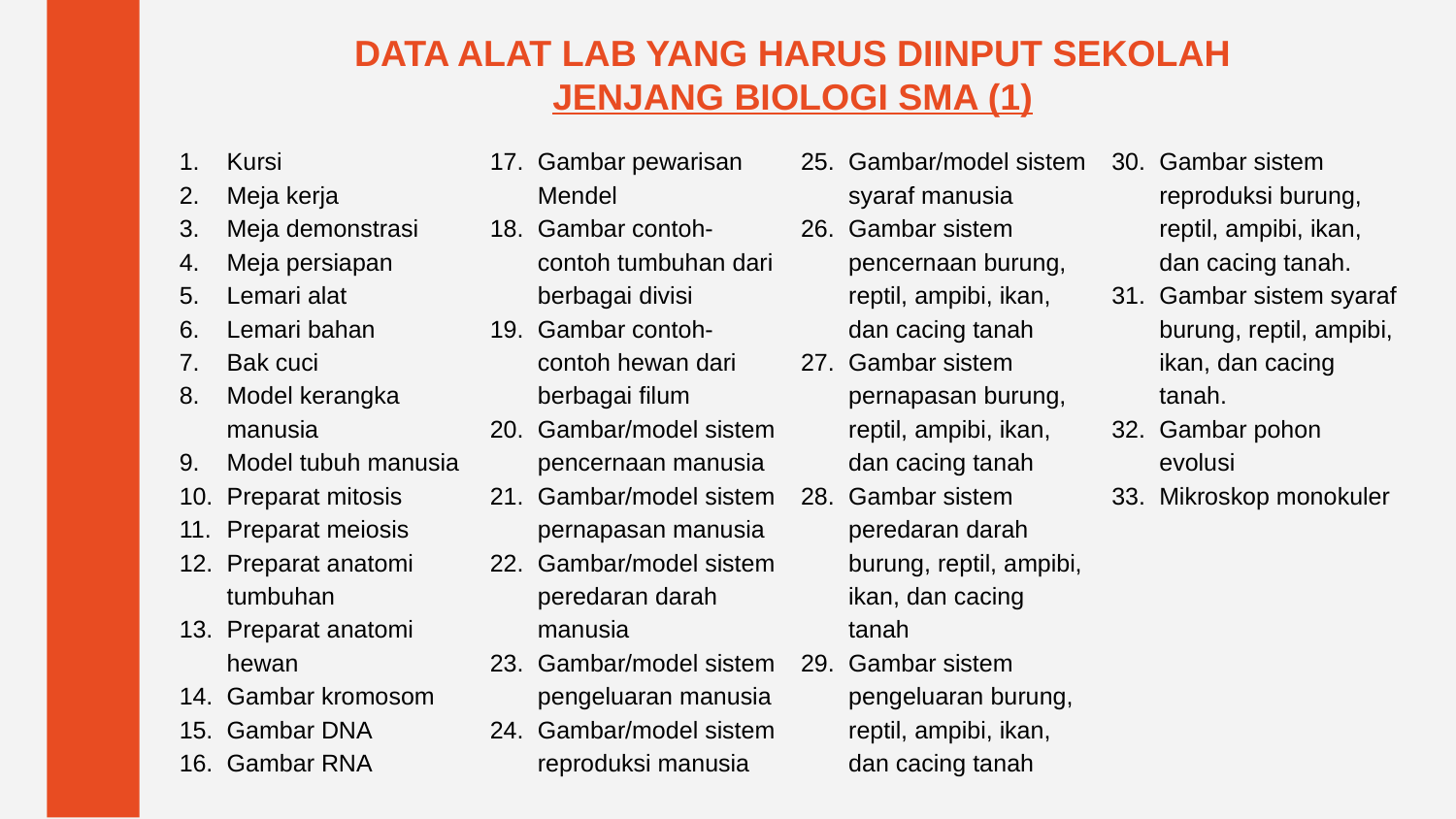

# DATA ALAT LAB YANG HARUS DIINPUT SEKOLAH JENJANG BIOLOGI SMA (1)
Kursi
Meja kerja
Meja demonstrasi
Meja persiapan
Lemari alat
Lemari bahan
Bak cuci
Model kerangka manusia
Model tubuh manusia
Preparat mitosis
Preparat meiosis
Preparat anatomi tumbuhan
Preparat anatomi hewan
Gambar kromosom
Gambar DNA
Gambar RNA
Gambar pewarisan Mendel
Gambar contoh-contoh tumbuhan dari berbagai divisi
Gambar contoh-contoh hewan dari berbagai filum
Gambar/model sistem pencernaan manusia
Gambar/model sistem pernapasan manusia
Gambar/model sistem peredaran darah manusia
Gambar/model sistem pengeluaran manusia
Gambar/model sistem reproduksi manusia
Gambar/model sistem syaraf manusia
Gambar sistem pencernaan burung, reptil, ampibi, ikan, dan cacing tanah
Gambar sistem pernapasan burung, reptil, ampibi, ikan, dan cacing tanah
Gambar sistem peredaran darah burung, reptil, ampibi, ikan, dan cacing tanah
Gambar sistem pengeluaran burung, reptil, ampibi, ikan, dan cacing tanah
Gambar sistem reproduksi burung, reptil, ampibi, ikan, dan cacing tanah.
Gambar sistem syaraf burung, reptil, ampibi, ikan, dan cacing tanah.
Gambar pohon evolusi
Mikroskop monokuler